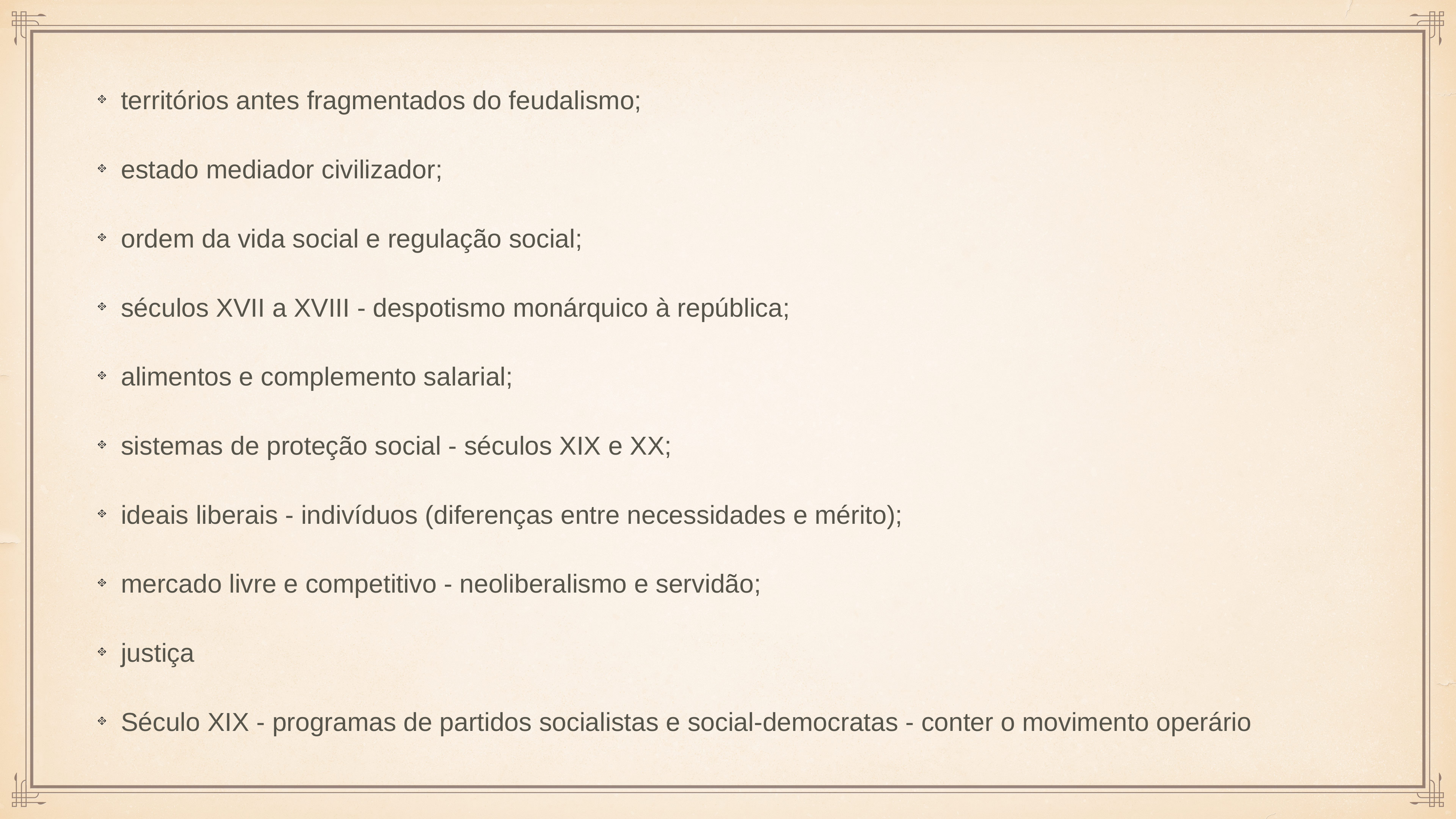

territórios antes fragmentados do feudalismo;
estado mediador civilizador;
ordem da vida social e regulação social;
séculos XVII a XVIII - despotismo monárquico à república;
alimentos e complemento salarial;
sistemas de proteção social - séculos XIX e XX;
ideais liberais - indivíduos (diferenças entre necessidades e mérito);
mercado livre e competitivo - neoliberalismo e servidão;
justiça
Século XIX - programas de partidos socialistas e social-democratas - conter o movimento operário